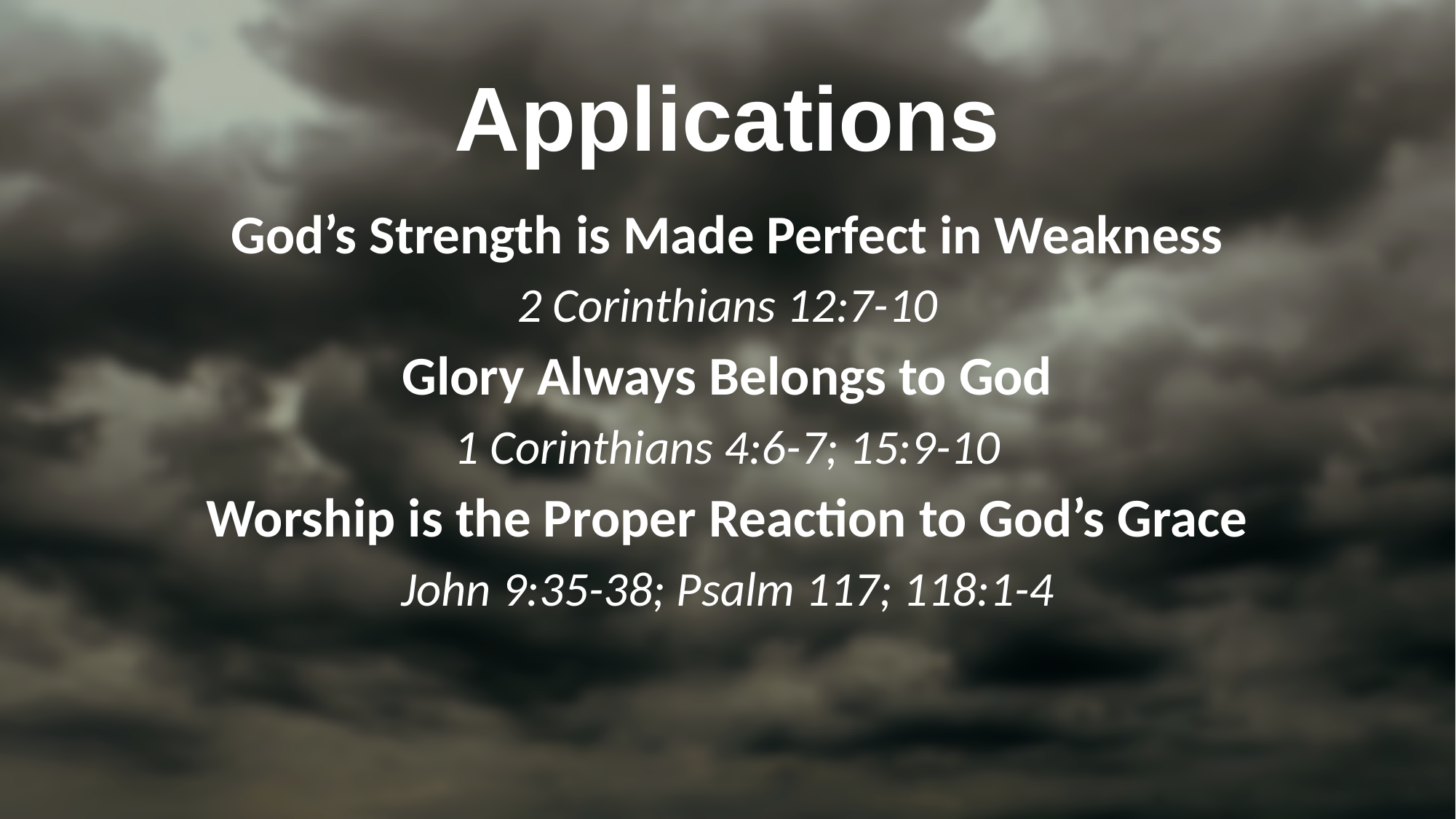

# Applications
God’s Strength is Made Perfect in Weakness
2 Corinthians 12:7-10
Glory Always Belongs to God
1 Corinthians 4:6-7; 15:9-10
Worship is the Proper Reaction to God’s Grace
John 9:35-38; Psalm 117; 118:1-4